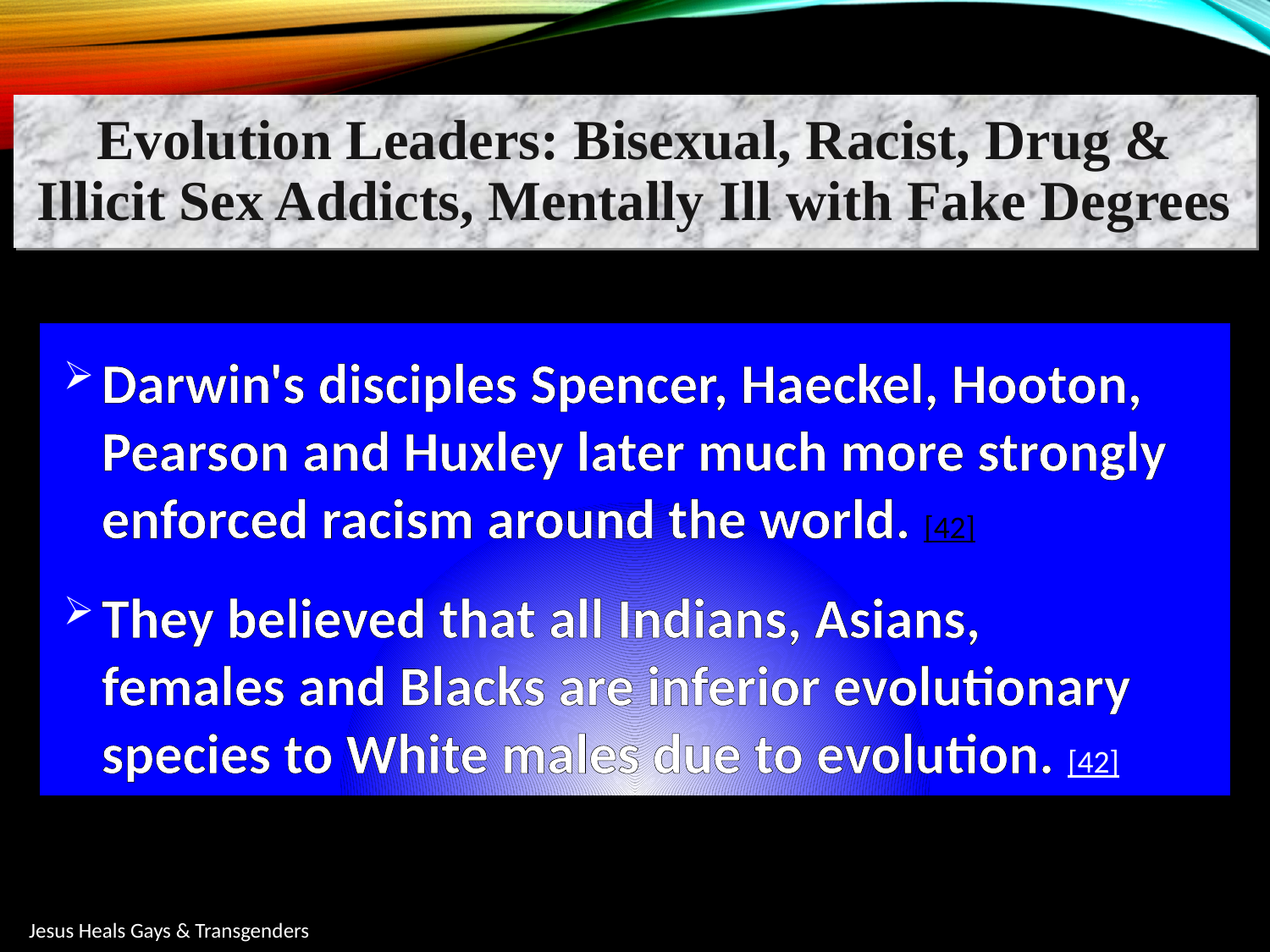

Evolution Leaders: Bisexual, Racist, Drug & Illicit Sex Addicts, Mentally Ill with Fake Degrees
Darwin's disciples Spencer, Haeckel, Hooton, Pearson and Huxley later much more strongly enforced racism around the world. [42]
They believed that all Indians, Asians, females and Blacks are inferior evolutionary species to White males due to evolution. [42]
Jesus Heals Gays & Transgenders